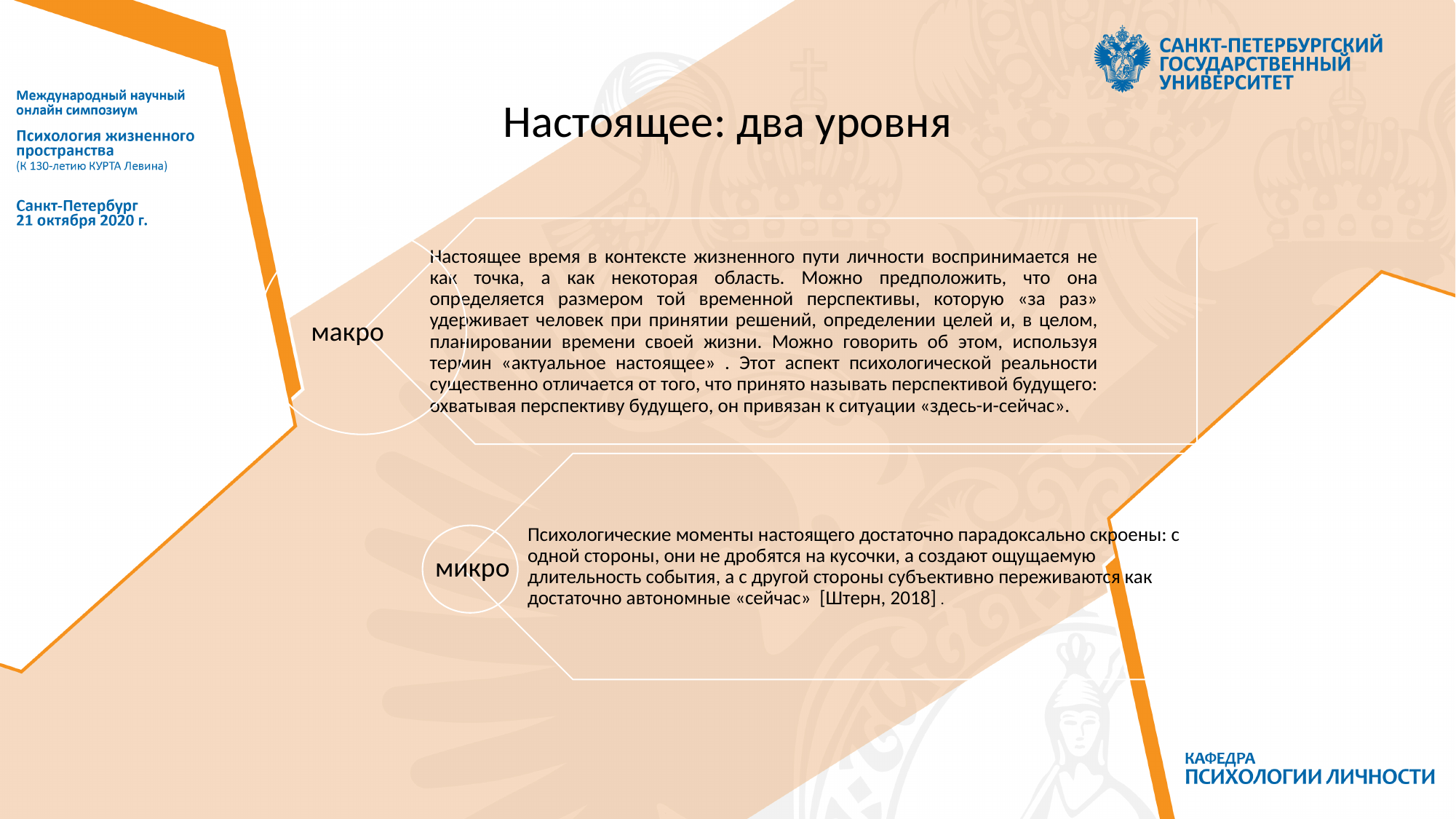

# Настоящее: два уровня
Настоящее время в контексте жизненного пути личности воспринимается не как точка, а как некоторая область. Можно предположить, что она определяется размером той временной перспективы, которую «за раз» удерживает человек при принятии решений, определении целей и, в целом, планировании времени своей жизни. Можно говорить об этом, используя термин «актуальное настоящее» . Этот аспект психологической реальности существенно отличается от того, что принято называть перспективой будущего: охватывая перспективу будущего, он привязан к ситуации «здесь-и-сейчас».
Психологические моменты настоящего достаточно парадоксально скроены: с одной стороны, они не дробятся на кусочки, а создают ощущаемую длительность события, а с другой стороны субъективно переживаются как достаточно автономные «сейчас»  [Штерн, 2018] .
макро
микро